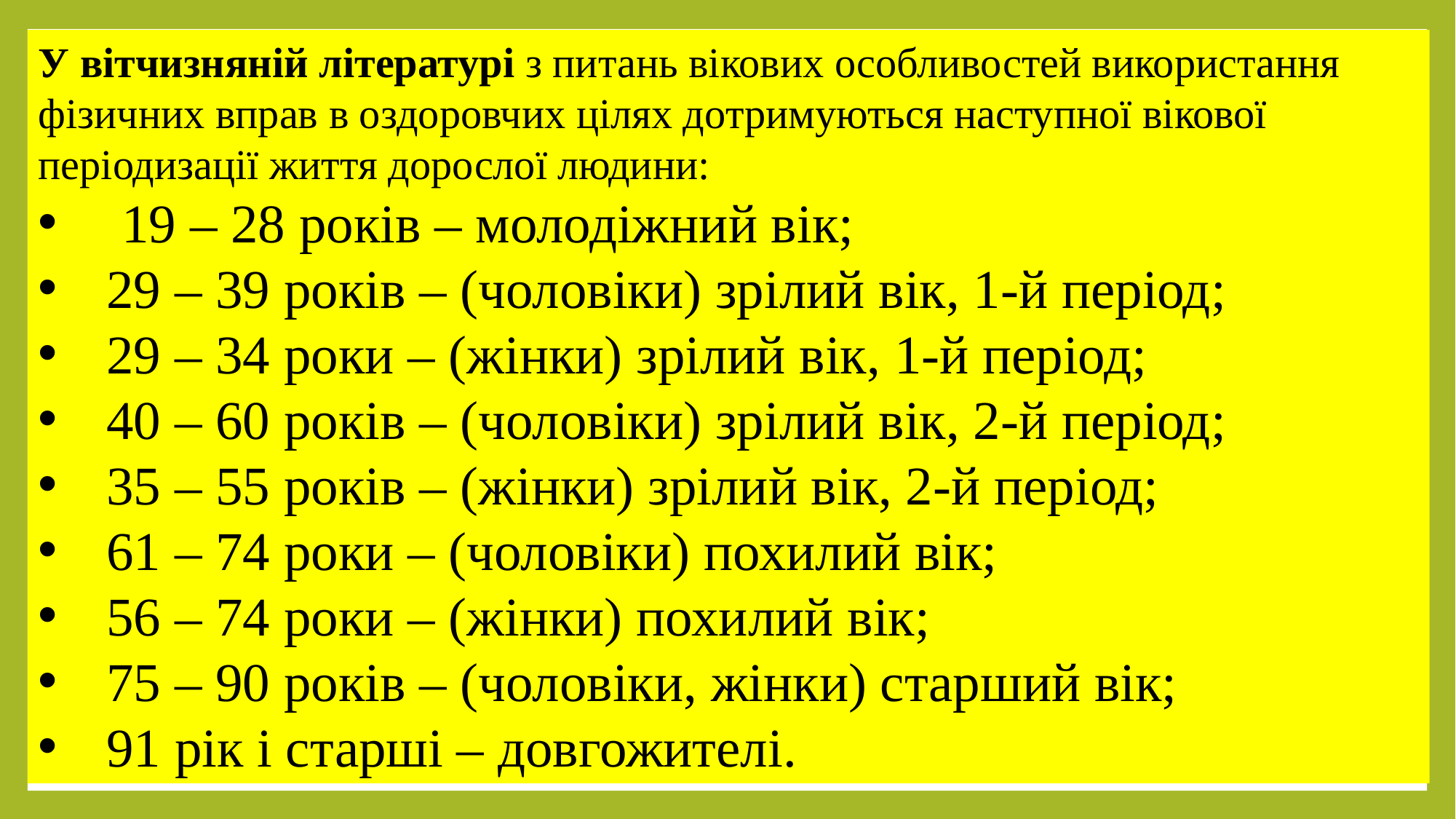

У вітчизняній літературі з питань вікових особливостей використання фізичних вправ в оздоровчих цілях дотримуються наступної вікової періодизації життя дорослої людини:
 19 – 28 років – молодіжний вік;
29 – 39 років – (чоловіки) зрілий вік, 1-й період;
29 – 34 роки – (жінки) зрілий вік, 1-й період;
40 – 60 років – (чоловіки) зрілий вік, 2-й період;
35 – 55 років – (жінки) зрілий вік, 2-й період;
61 – 74 роки – (чоловіки) похилий вік;
56 – 74 роки – (жінки) похилий вік;
75 – 90 років – (чоловіки, жінки) старший вік;
91 рік і старші – довгожителі.